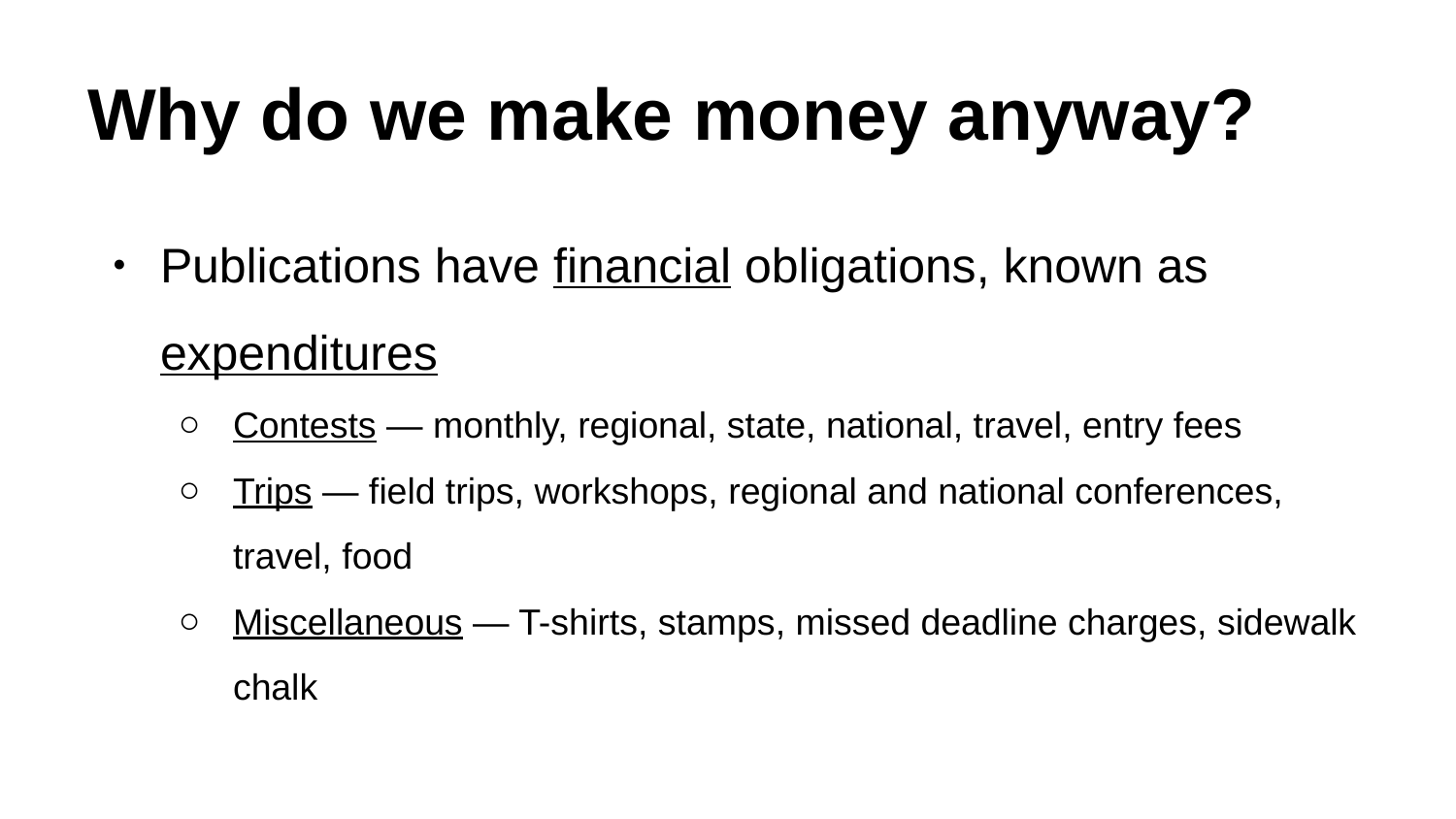

# Why do we make money anyway?
Publications have financial obligations, known as expenditures
Contests — monthly, regional, state, national, travel, entry fees
Trips — field trips, workshops, regional and national conferences, travel, food
Miscellaneous — T-shirts, stamps, missed deadline charges, sidewalk chalk